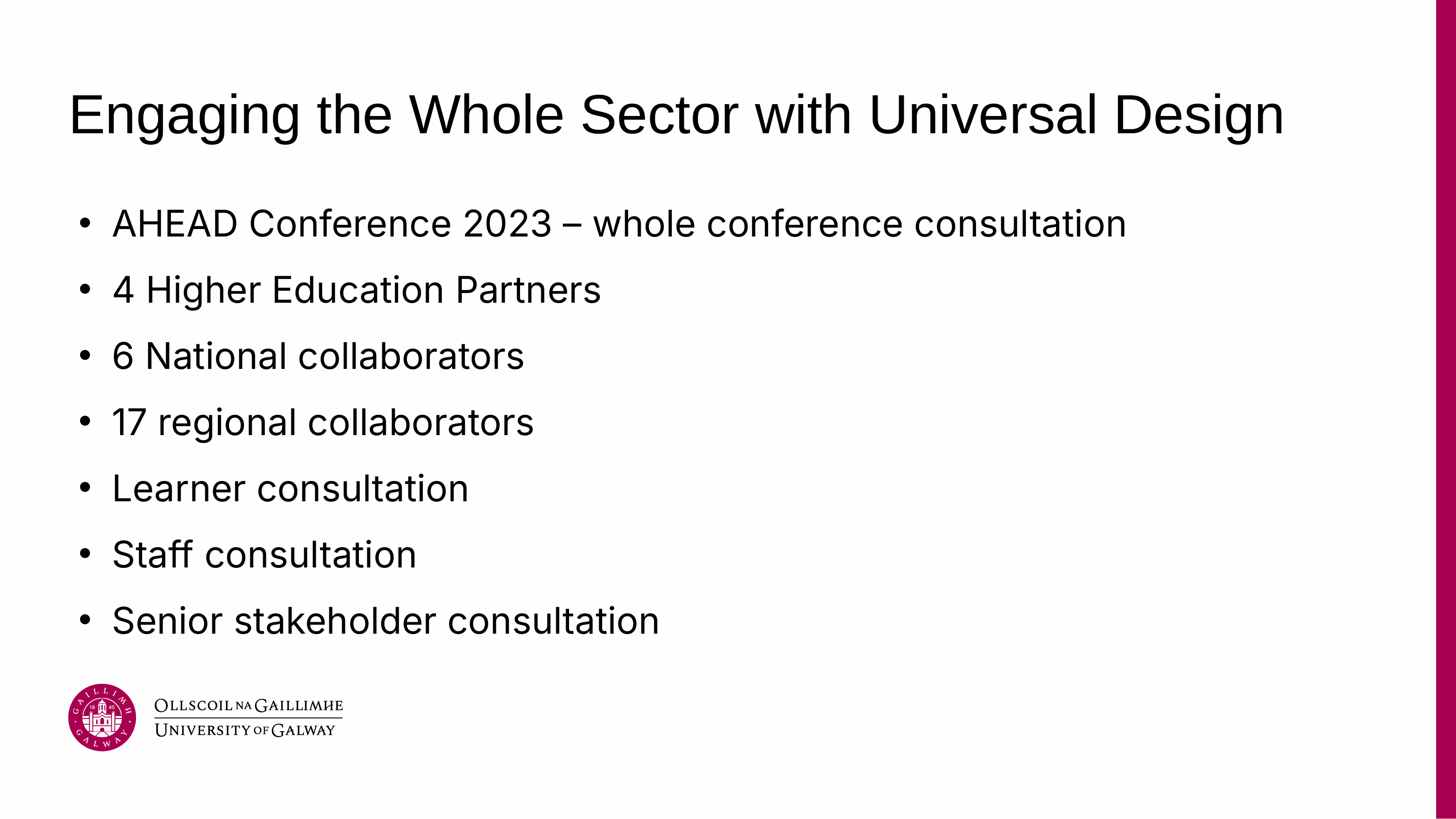

# Engaging the Whole Sector with Universal Design
AHEAD Conference 2023 – whole conference consultation
4 Higher Education Partners
6 National collaborators
17 regional collaborators
Learner consultation
Staff consultation
Senior stakeholder consultation